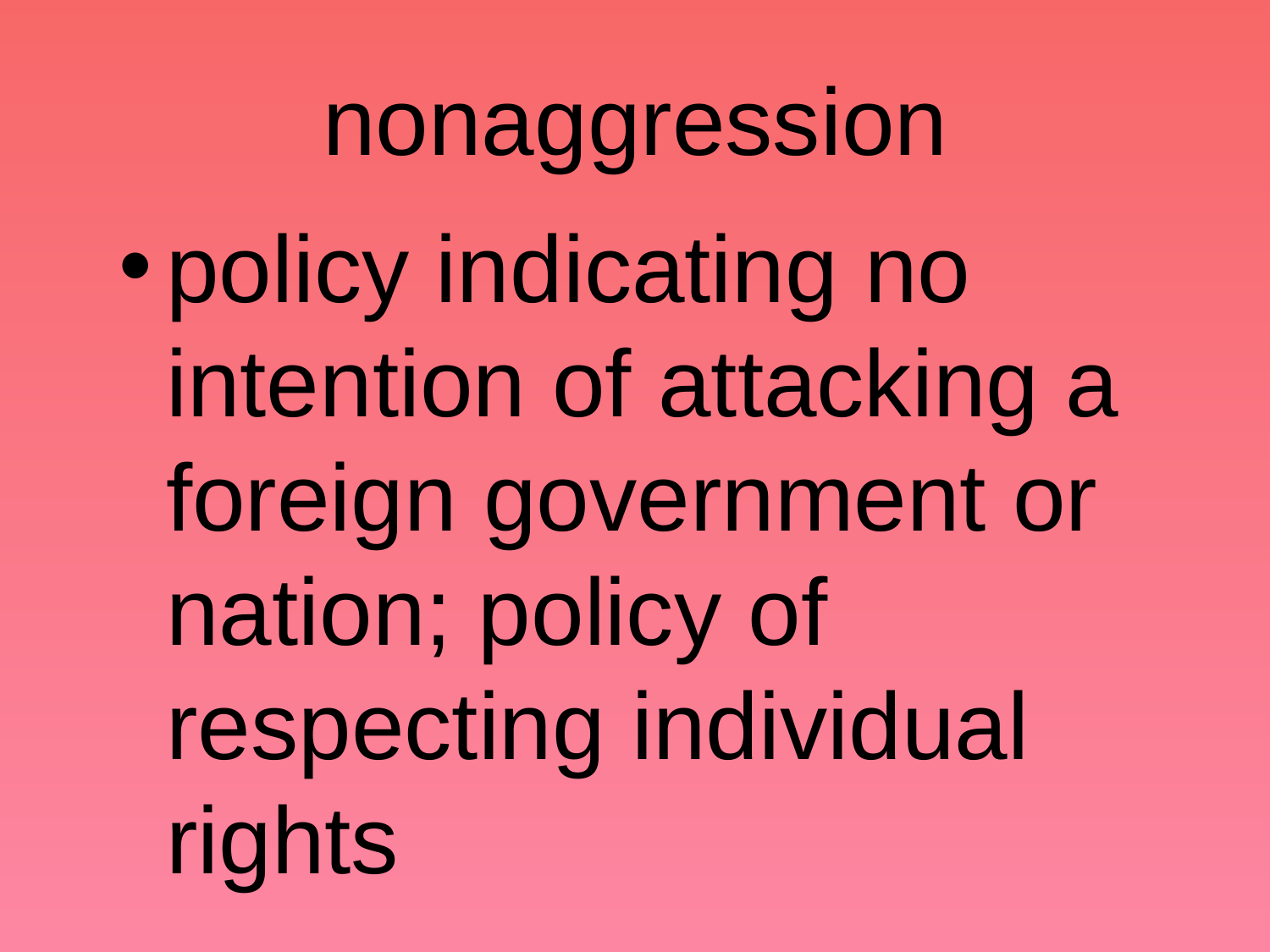

# nonaggression
policy indicating no intention of attacking a foreign government or nation; policy of respecting individual rights